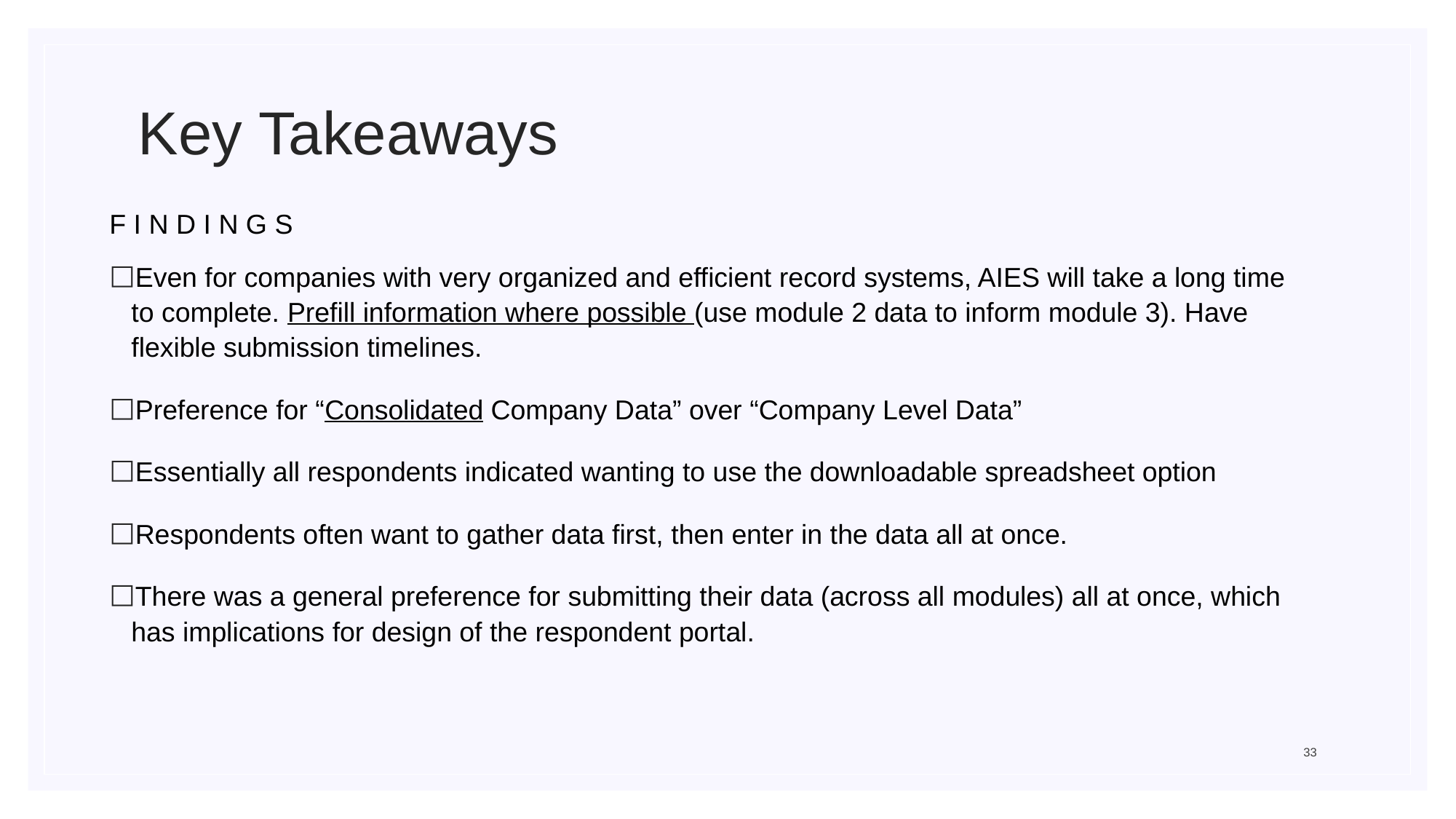

# Key Takeaways
F I N D I N G S
Even for companies with very organized and efficient record systems, AIES will take a long time to complete. Prefill information where possible (use module 2 data to inform module 3). Have flexible submission timelines.
Preference for “Consolidated Company Data” over “Company Level Data”
Essentially all respondents indicated wanting to use the downloadable spreadsheet option
Respondents often want to gather data first, then enter in the data all at once.
There was a general preference for submitting their data (across all modules) all at once, which has implications for design of the respondent portal.
33